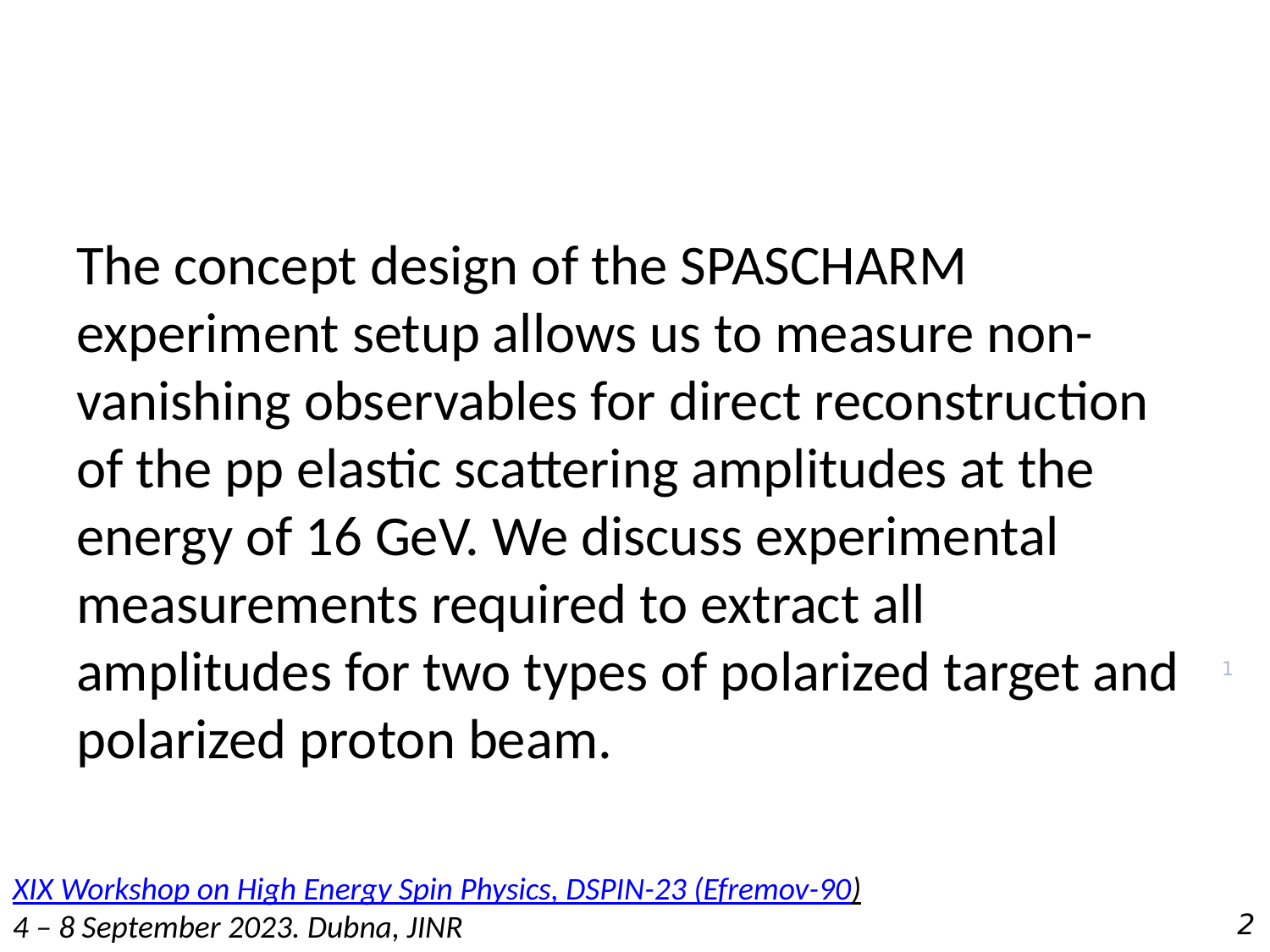

#
The concept design of the SPASCHARM experiment setup allows us to measure non-vanishing observables for direct reconstruction of the pp elastic scattering amplitudes at the energy of 16 GeV. We discuss experimental measurements required to extract all amplitudes for two types of polarized target and polarized proton beam.
     1
     2
XIX Workshop on High Energy Spin Physics, DSPIN-23 (Efremov-90)
4 – 8 September 2023. Dubna, JINR